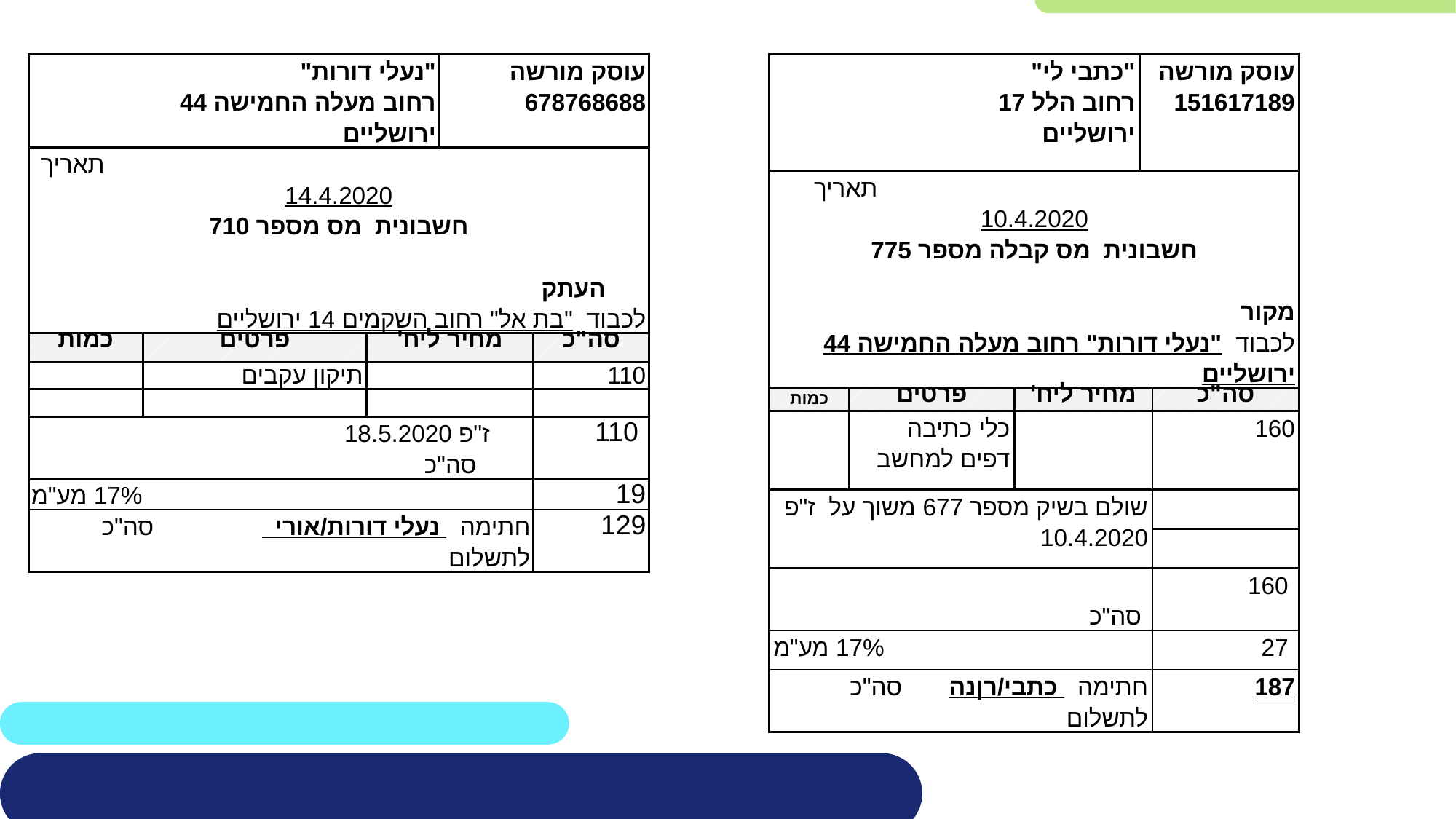

| "נעלי דורות" רחוב מעלה החמישה 44 ירושליים |  |  | עוסק מורשה 678768688 |  |
| --- | --- | --- | --- | --- |
| תאריך 14.4.2020 חשבונית מס מספר 710 העתק לכבוד "בת אל" רחוב השקמים 14 ירושליים |  |  |  |  |
| כמות | פרטים | מחיר ליח' |  | סה"כ |
|  | תיקון עקבים |  |  | 110 |
|  |  |  |  |  |
| ז"פ 18.5.2020 סה"כ |  |  |  | 110 |
| 17% מע"מ |  |  |  | 19 |
| חתימה נעלי דורות/אורי סה"כ לתשלום |  |  |  | 129 |
| "כתבי לי" רחוב הלל 17 ירושליים |  |  | עוסק מורשה 151617189 |  |
| --- | --- | --- | --- | --- |
| תאריך 10.4.2020 חשבונית מס קבלה מספר 775 מקור לכבוד "נעלי דורות" רחוב מעלה החמישה 44 ירושליים |  |  |  |  |
| כמות | פרטים | מחיר ליח' |  | סה"כ |
|  | כלי כתיבה דפים למחשב |  |  | 160 |
| שולם בשיק מספר 677 משוך על ז"פ 10.4.2020 |  |  |  |  |
|  |  |  |  |  |
| סה"כ |  |  |  | 160 |
| 17% מע"מ |  |  |  | 27 |
| חתימה כתבי/רןנה סה"כ לתשלום |  |  |  | 187 |